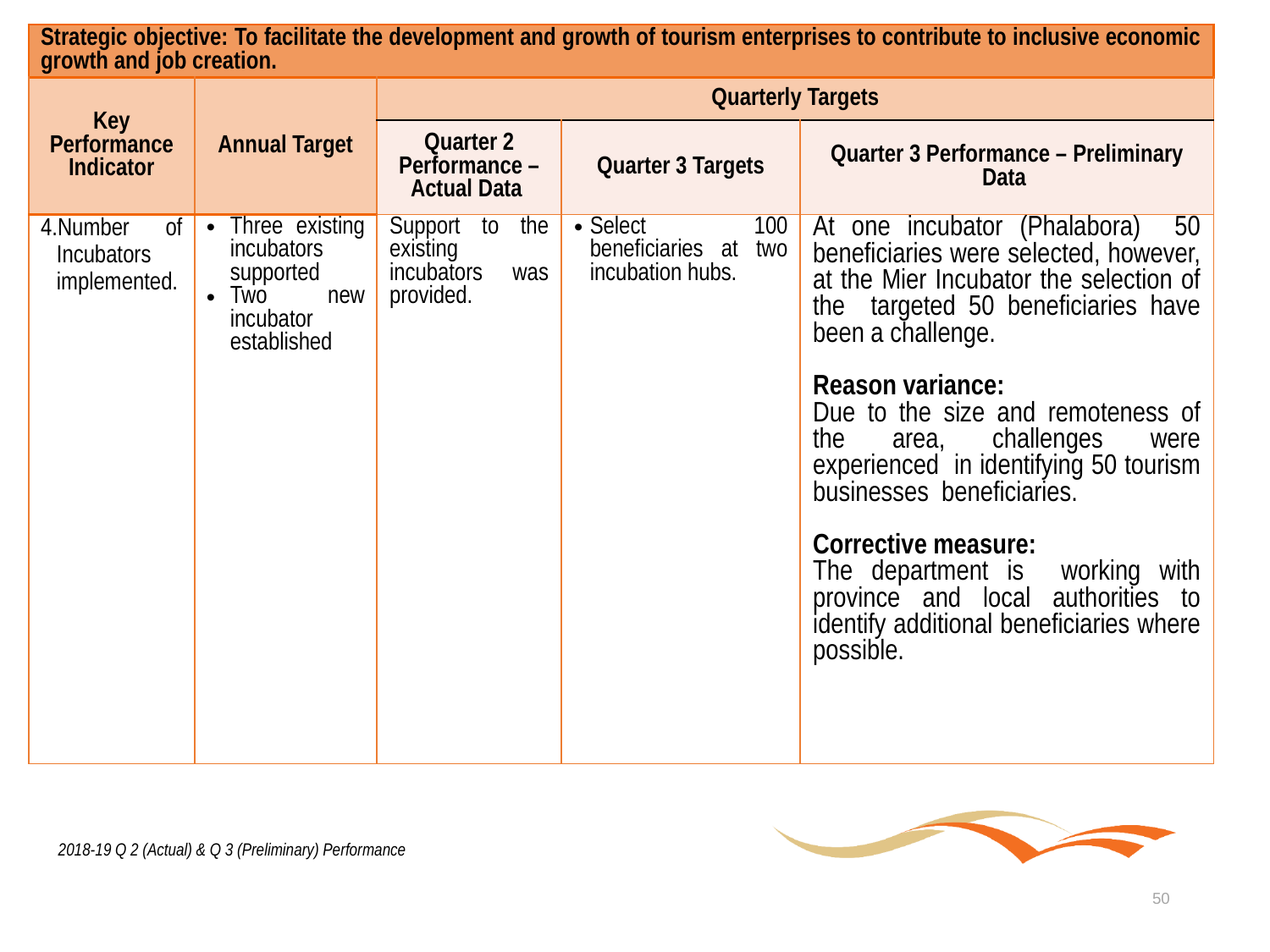

| Strategic objective: To facilitate the development and growth of tourism enterprises to contribute to inclusive economic growth and job creation. |  |  |  |  |
| --- | --- | --- | --- | --- |
| Key Performance Indicator | Annual Target | Quarterly Targets |  |  |
|  |  | Quarter 2 Performance – Actual Data | Quarter 3 Targets | Quarter 3 Performance – Preliminary Data |
| Number of Incubators implemented. | Three existing incubators supported Two new incubator established | Support to the existing incubators was provided. | Select 100 beneficiaries at two incubation hubs. | At one incubator (Phalabora) 50 beneficiaries were selected, however, at the Mier Incubator the selection of the targeted 50 beneficiaries have been a challenge. Reason variance: Due to the size and remoteness of the area, challenges were experienced in identifying 50 tourism businesses beneficiaries. Corrective measure: The department is working with province and local authorities to identify additional beneficiaries where possible. |

2018-19 Q 2 (Actual) & Q 3 (Preliminary) Performance
50